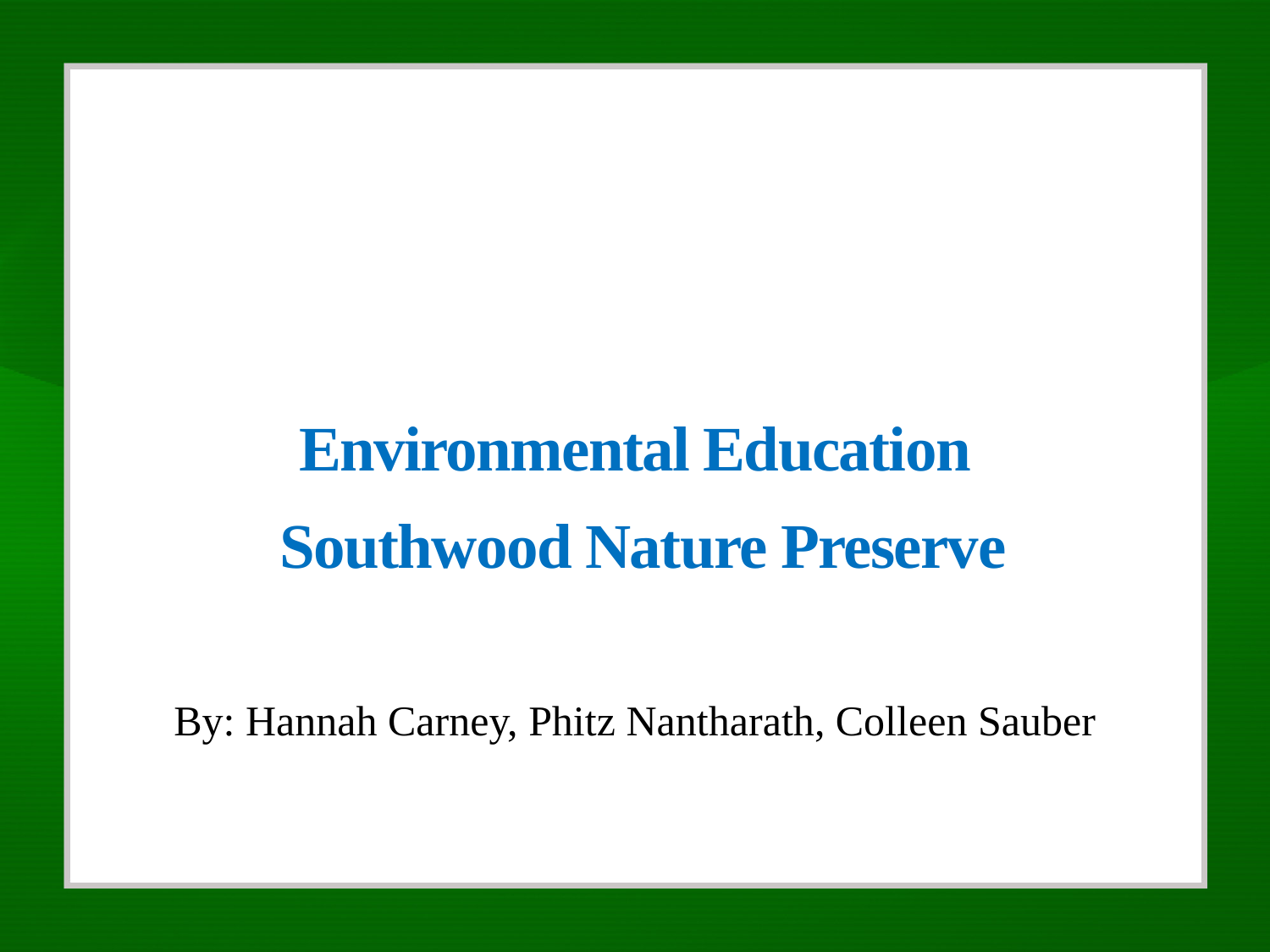

Environmental Education
 Southwood Nature Preserve
By: Hannah Carney, Phitz Nantharath, Colleen Sauber